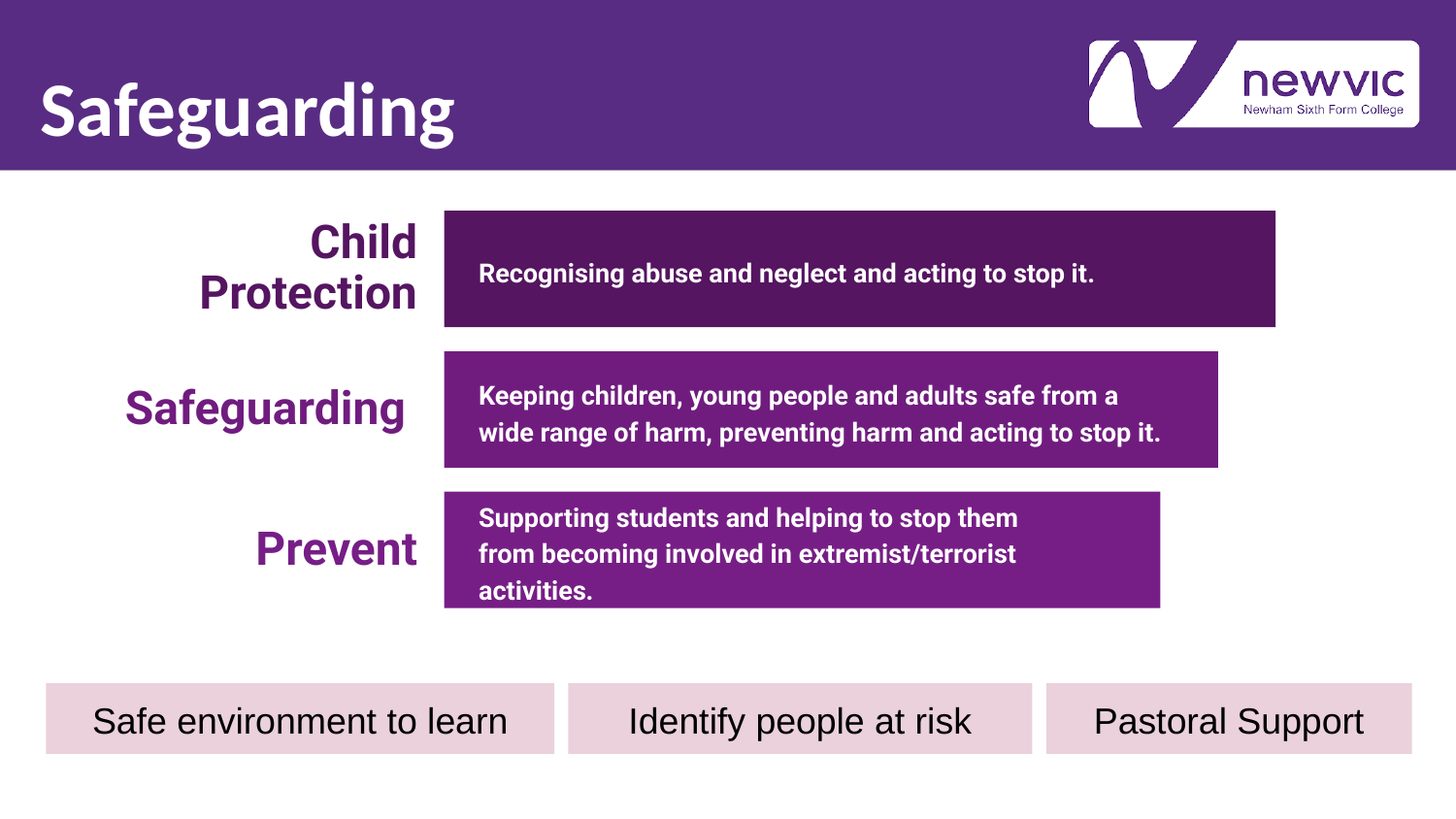

# Safeguarding

Child Protection
Recognising abuse and neglect and acting to stop it.

Safeguarding
Keeping children, young people and adults safe from a wide range of harm, preventing harm and acting to stop it.

Prevent
Supporting students and helping to stop them from becoming involved in extremist/terrorist activities.
Safe environment to learn
Identify people at risk
Pastoral Support